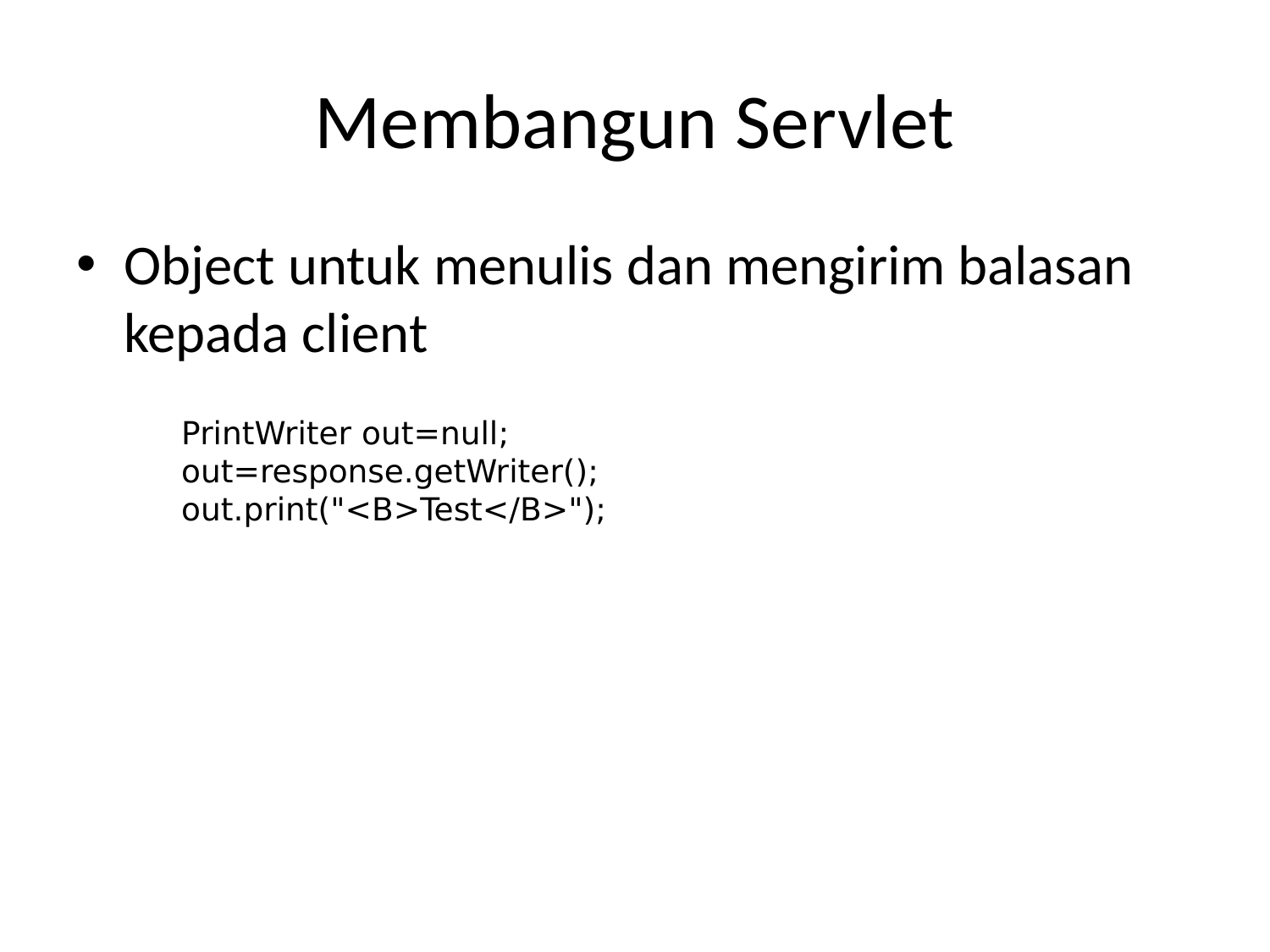

# Membangun Servlet
Object untuk menulis dan mengirim balasan kepada client
 PrintWriter out=null;
 out=response.getWriter();
 out.print("<B>Test</B>");